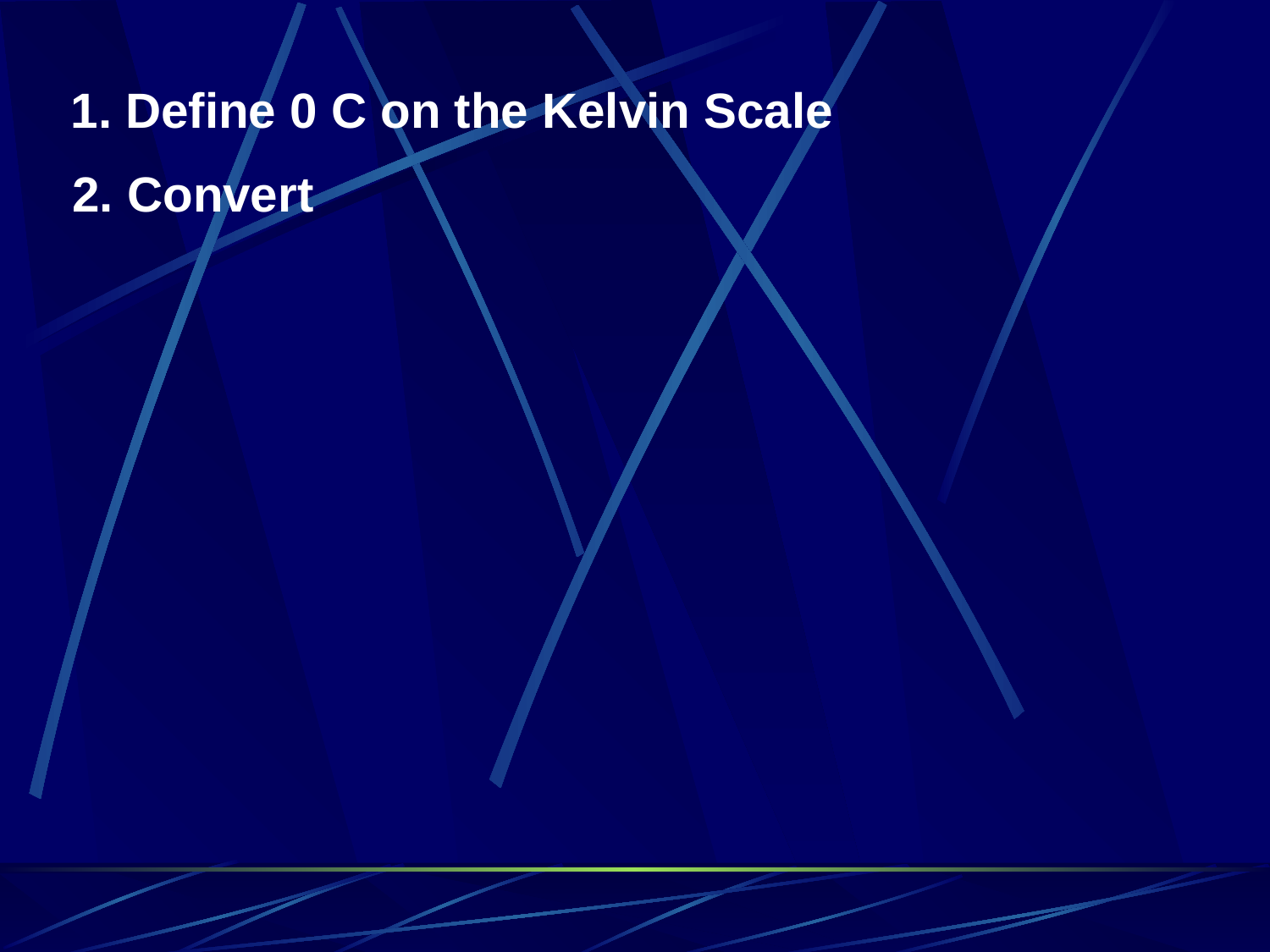

1. Define 0 C on the Kelvin Scale
 2. Convert